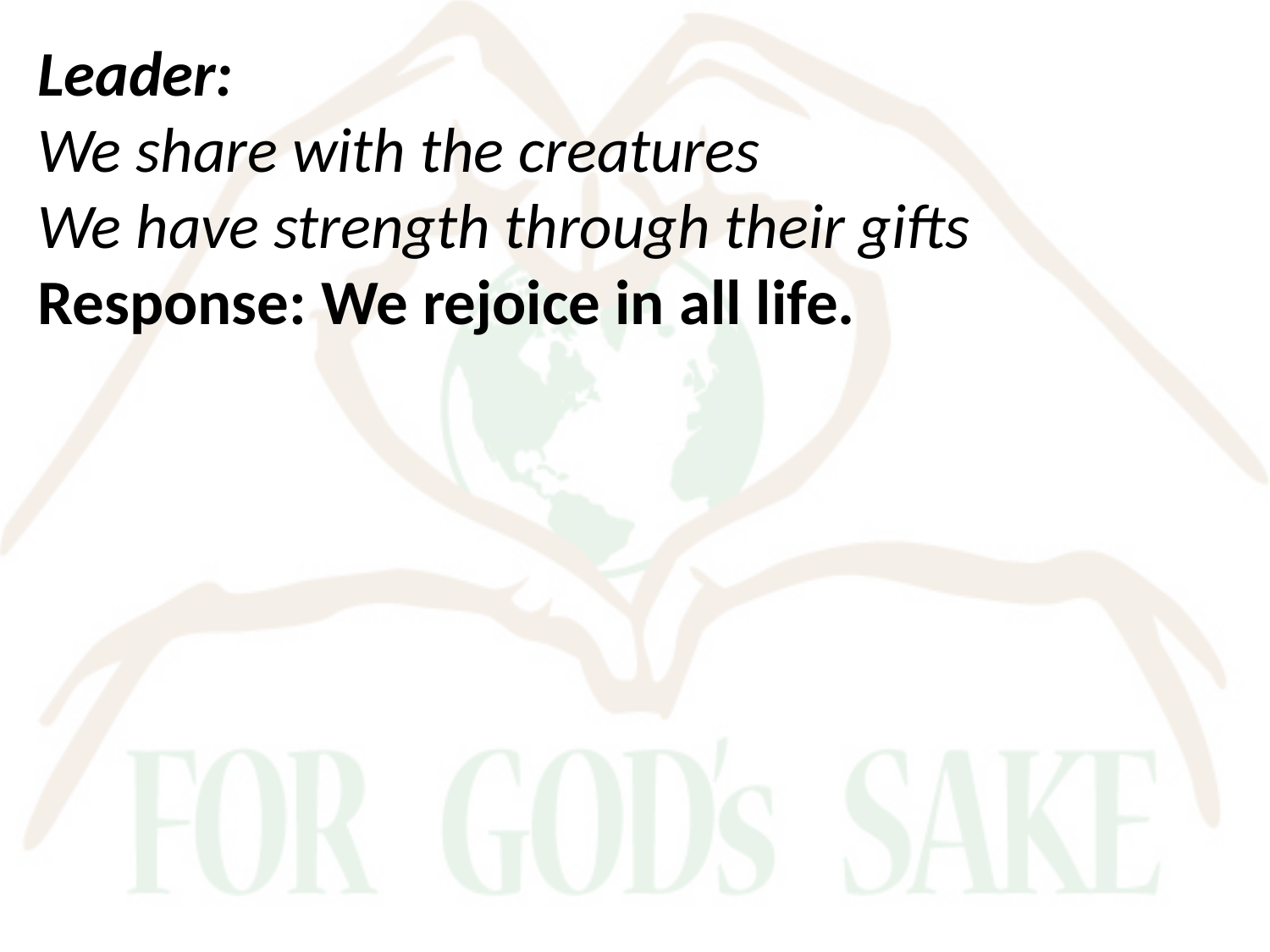

Leader:
We share with the creatures
We have strength through their gifts
Response: We rejoice in all life.